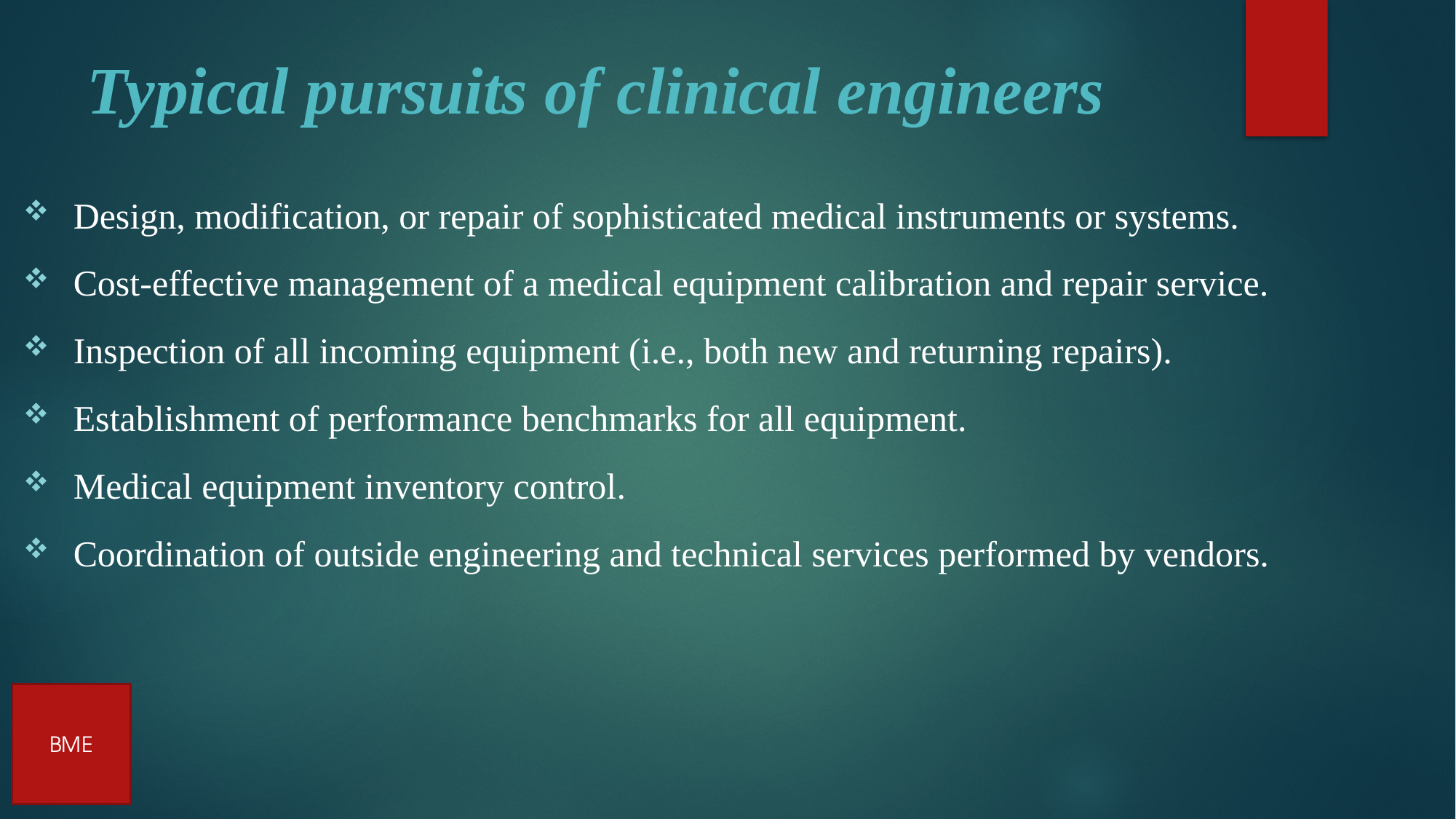

# Typical pursuits of clinical engineers
 Design, modification, or repair of sophisticated medical instruments or systems.
 Cost-effective management of a medical equipment calibration and repair service.
 Inspection of all incoming equipment (i.e., both new and returning repairs).
 Establishment of performance benchmarks for all equipment.
 Medical equipment inventory control.
 Coordination of outside engineering and technical services performed by vendors.
BME